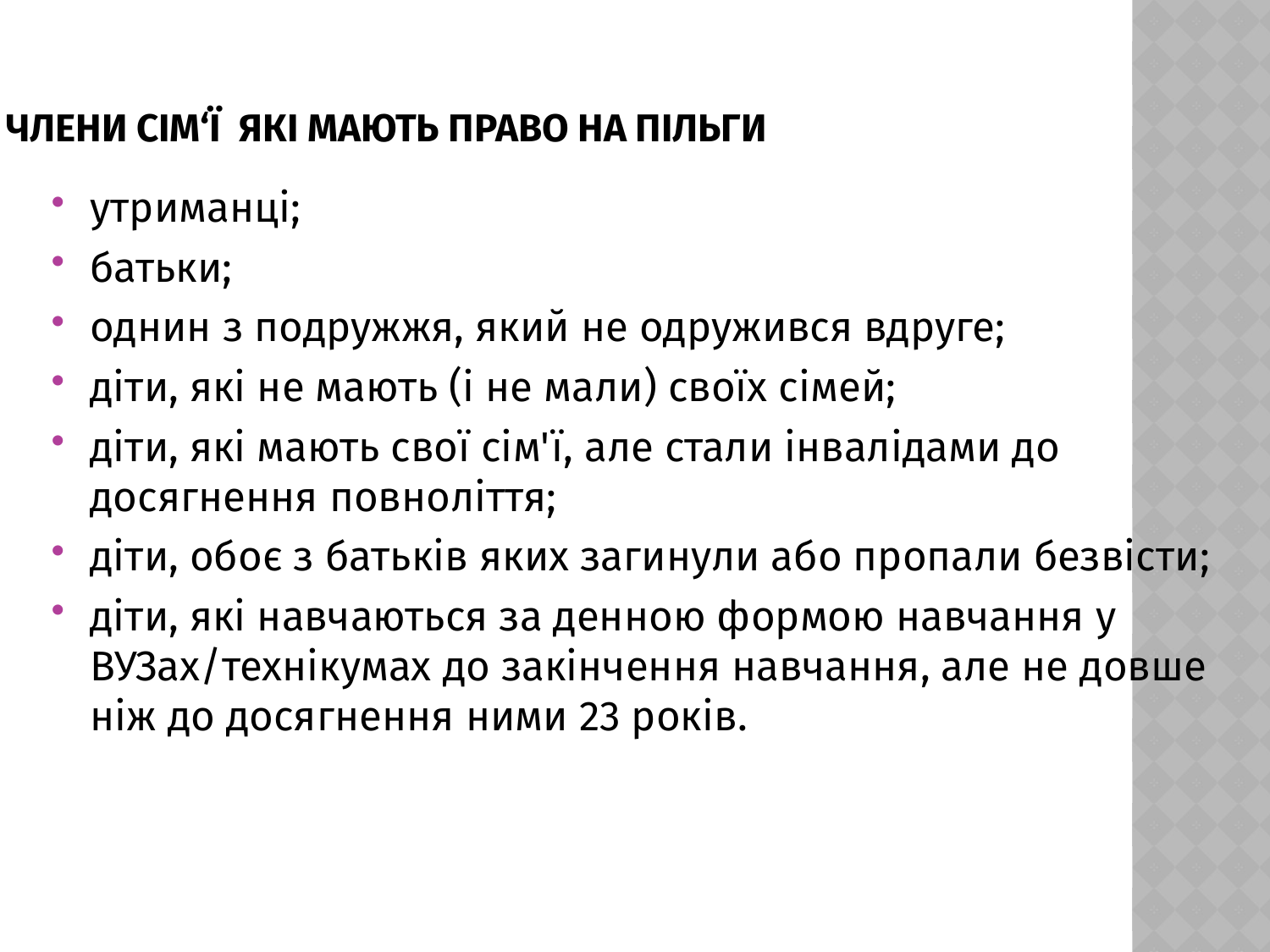

# ЧЛЕНИ СІМ‘Ї  ЯКІ МАЮТЬ ПРАВО НА ПІЛЬГИ
утриманці;
батьки;
однин з подружжя, який не одружився вдруге;
діти, які не мають (і не мали) своїх сімей;
діти, які мають свої сім'ї, але стали інвалідами до досягнення повноліття;
діти, обоє з батьків яких загинули або пропали безвісти;
діти, які навчаються за денною формою навчання у ВУЗах/технікумах до закінчення навчання, але не довше ніж до досягнення ними 23 років.